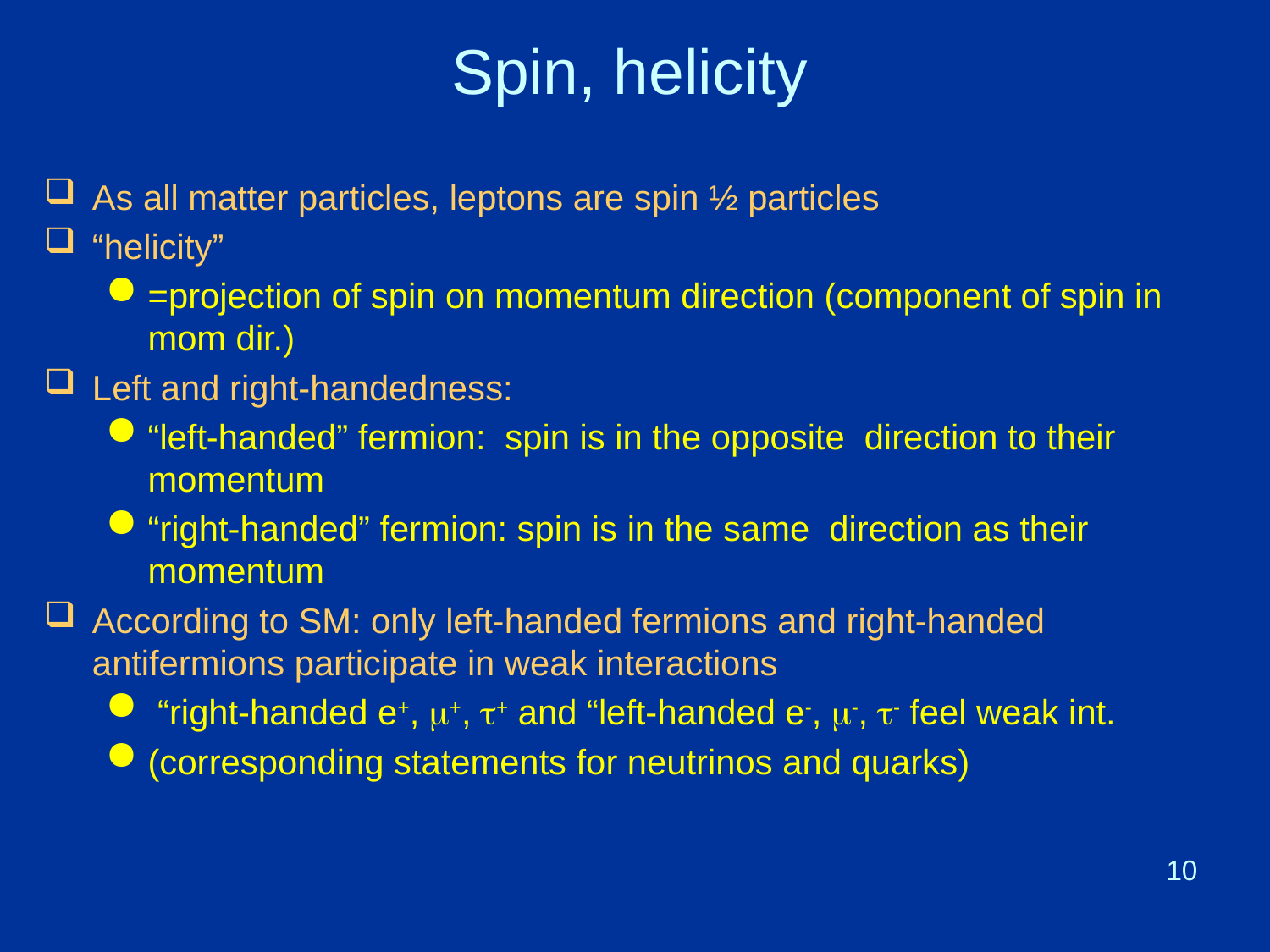

# Spin, helicity
As all matter particles, leptons are spin ½ particles
“helicity”
=projection of spin on momentum direction (component of spin in mom dir.)
Left and right-handedness:
“left-handed” fermion:  spin is in the opposite  direction to their momentum
“right-handed” fermion: spin is in the same  direction as their momentum
According to SM: only left-handed fermions and right-handed antifermions participate in weak interactions
 “right-handed e+, μ+, τ+ and “left-handed e-, μ-, τ- feel weak int.
(corresponding statements for neutrinos and quarks)